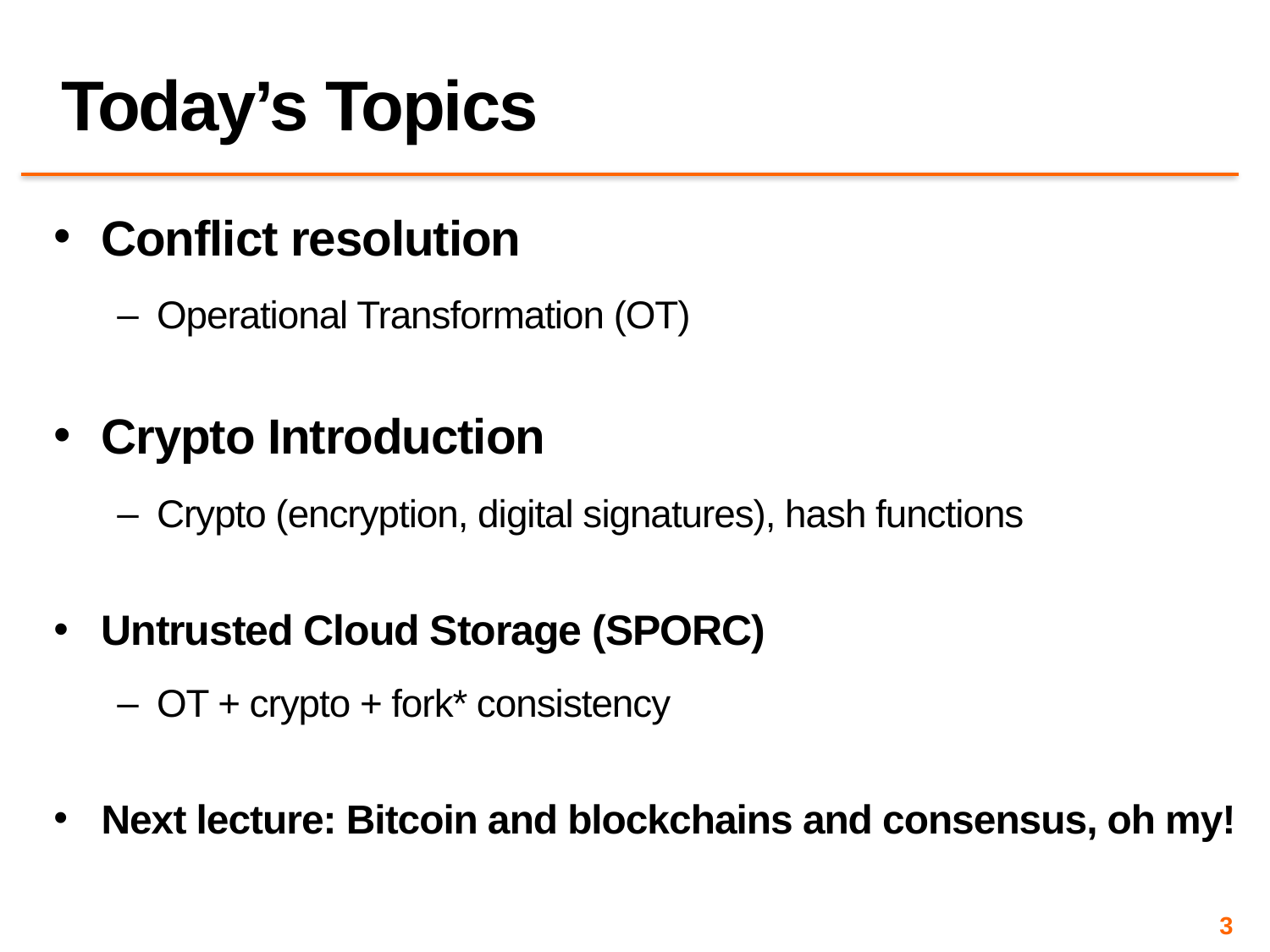

# Today’s Topics
Conflict resolution
Operational Transformation (OT)
Crypto Introduction
Crypto (encryption, digital signatures), hash functions
Untrusted Cloud Storage (SPORC)
OT + crypto + fork* consistency
Next lecture: Bitcoin and blockchains and consensus, oh my!

3